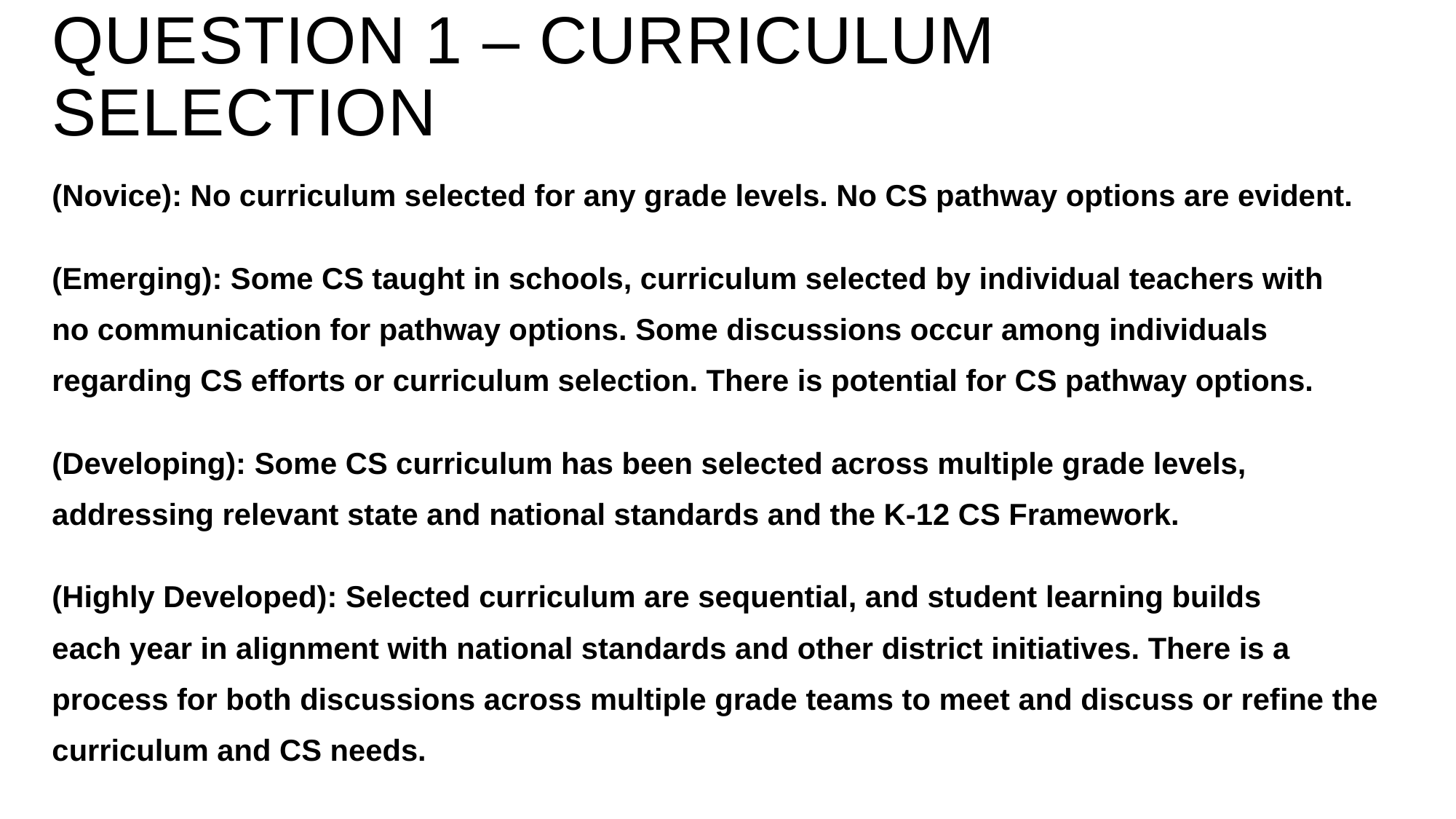

# Question 1 – Curriculum Selection
(Novice): No curriculum selected for any grade levels. No CS pathway options are evident.

(Emerging): Some CS taught in schools, curriculum selected by individual teachers with
no communication for pathway options. Some discussions occur among individuals
regarding CS efforts or curriculum selection. There is potential for CS pathway options.

(Developing): Some CS curriculum has been selected across multiple grade levels,
addressing relevant state and national standards and the K-12 CS Framework.

(Highly Developed): Selected curriculum are sequential, and student learning builds
each year in alignment with national standards and other district initiatives. There is a
process for both discussions across multiple grade teams to meet and discuss or refine the
curriculum and CS needs.